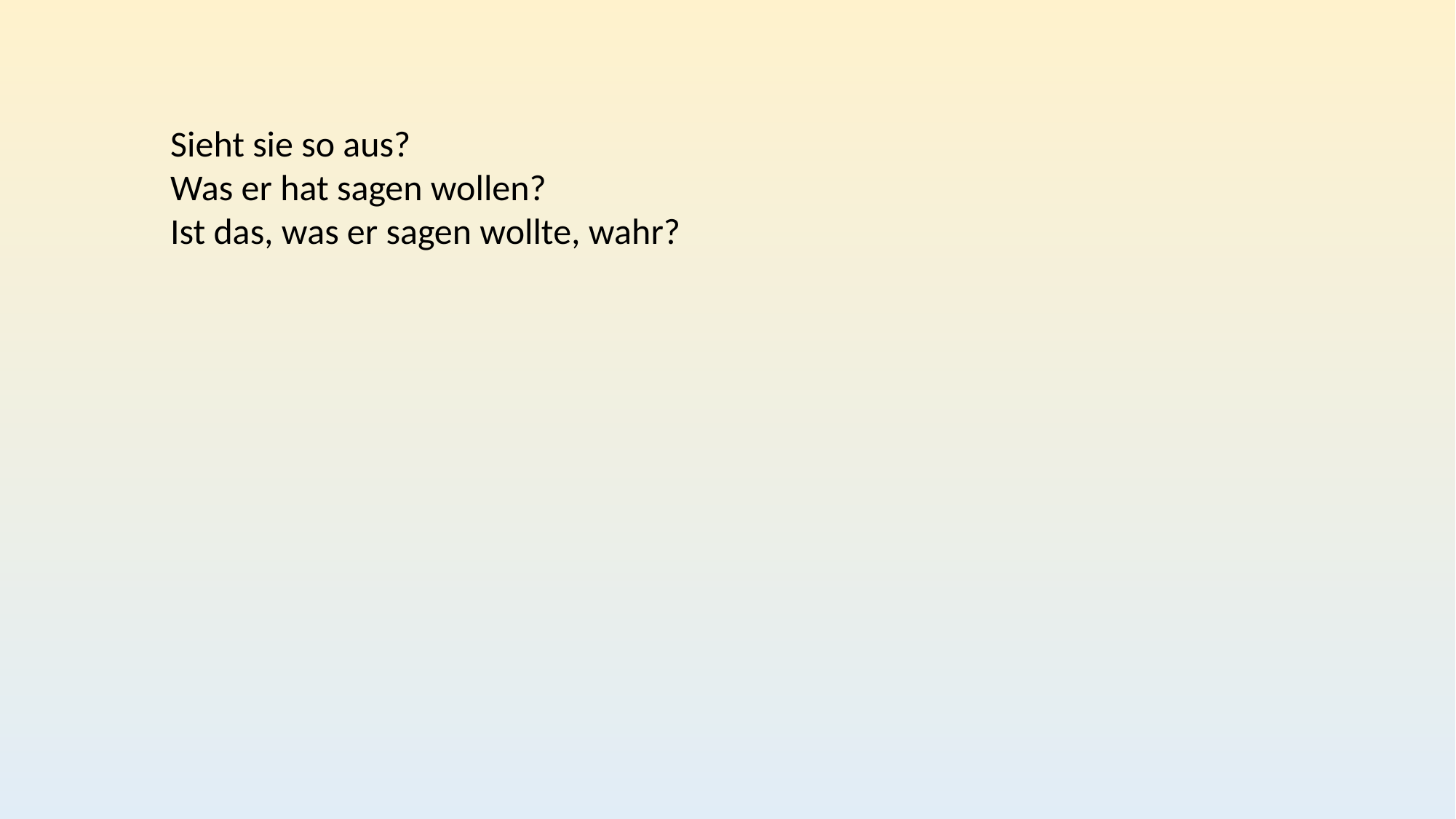

Sieht sie so aus?
Was er hat sagen wollen?
Ist das, was er sagen wollte, wahr?